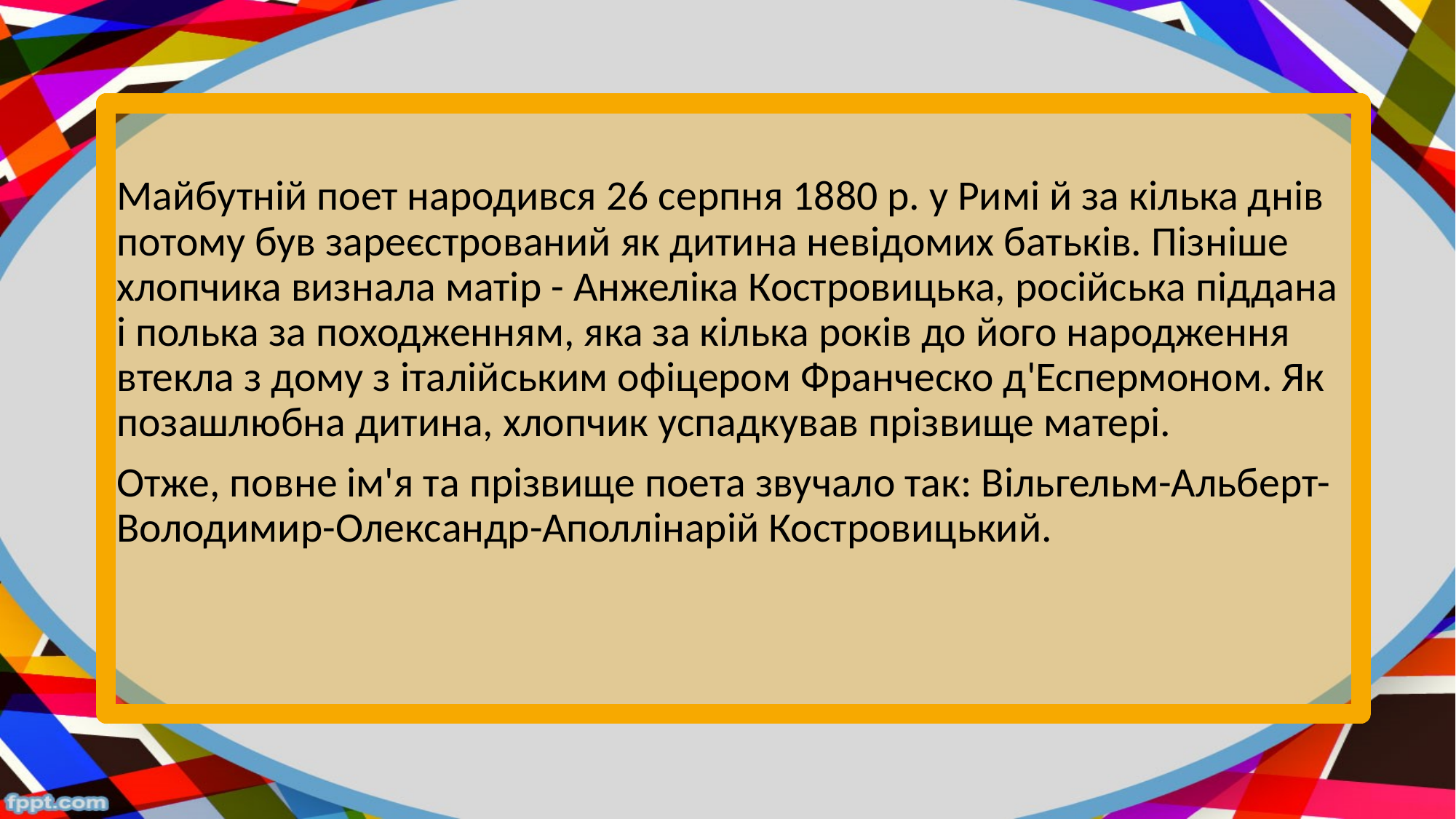

Майбутній поет народився 26 серпня 1880 р. у Римі й за кілька днів потому був зареєстрований як дитина невідомих батьків. Пізніше хлопчика визнала матір - Анжеліка Костровицька, російська піддана і полька за походженням, яка за кілька років до його народження втекла з дому з італійським офіцером Франческо д'Еспермоном. Як позашлюбна дитина, хлопчик успадкував прізвище матері.
Отже, повне ім'я та прізвище поета звучало так: Вільгельм-Альберт-Володимир-Олександр-Аполлінарій Костровицький.